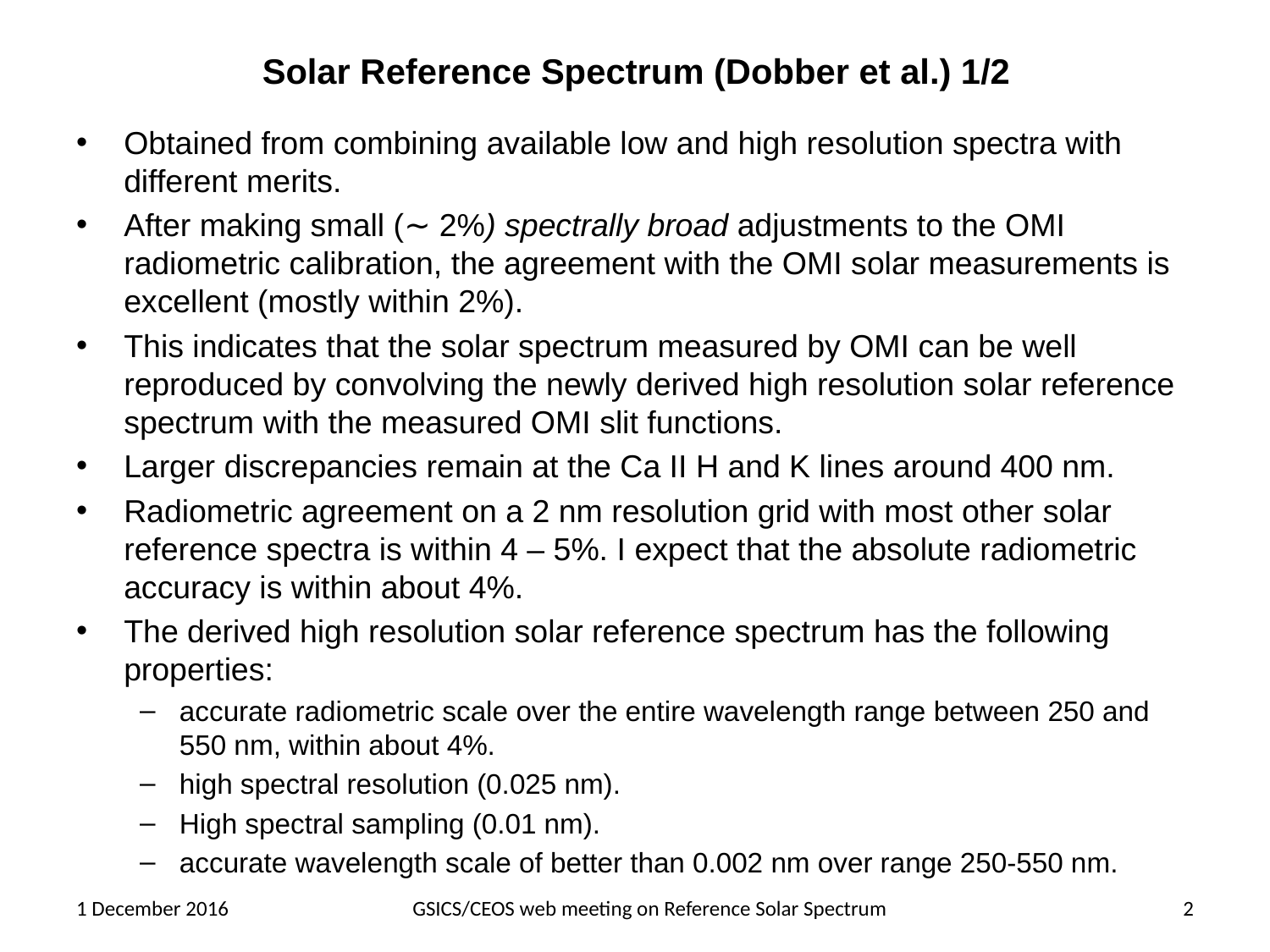

# Solar Reference Spectrum (Dobber et al.) 1/2
Obtained from combining available low and high resolution spectra with different merits.
After making small (∼ 2%) spectrally broad adjustments to the OMI radiometric calibration, the agreement with the OMI solar measurements is excellent (mostly within 2%).
This indicates that the solar spectrum measured by OMI can be well reproduced by convolving the newly derived high resolution solar reference spectrum with the measured OMI slit functions.
Larger discrepancies remain at the Ca II H and K lines around 400 nm.
Radiometric agreement on a 2 nm resolution grid with most other solar reference spectra is within 4 – 5%. I expect that the absolute radiometric accuracy is within about 4%.
The derived high resolution solar reference spectrum has the following properties:
accurate radiometric scale over the entire wavelength range between 250 and 550 nm, within about 4%.
high spectral resolution (0.025 nm).
High spectral sampling (0.01 nm).
accurate wavelength scale of better than 0.002 nm over range 250-550 nm.
1 December 2016
GSICS/CEOS web meeting on Reference Solar Spectrum
2